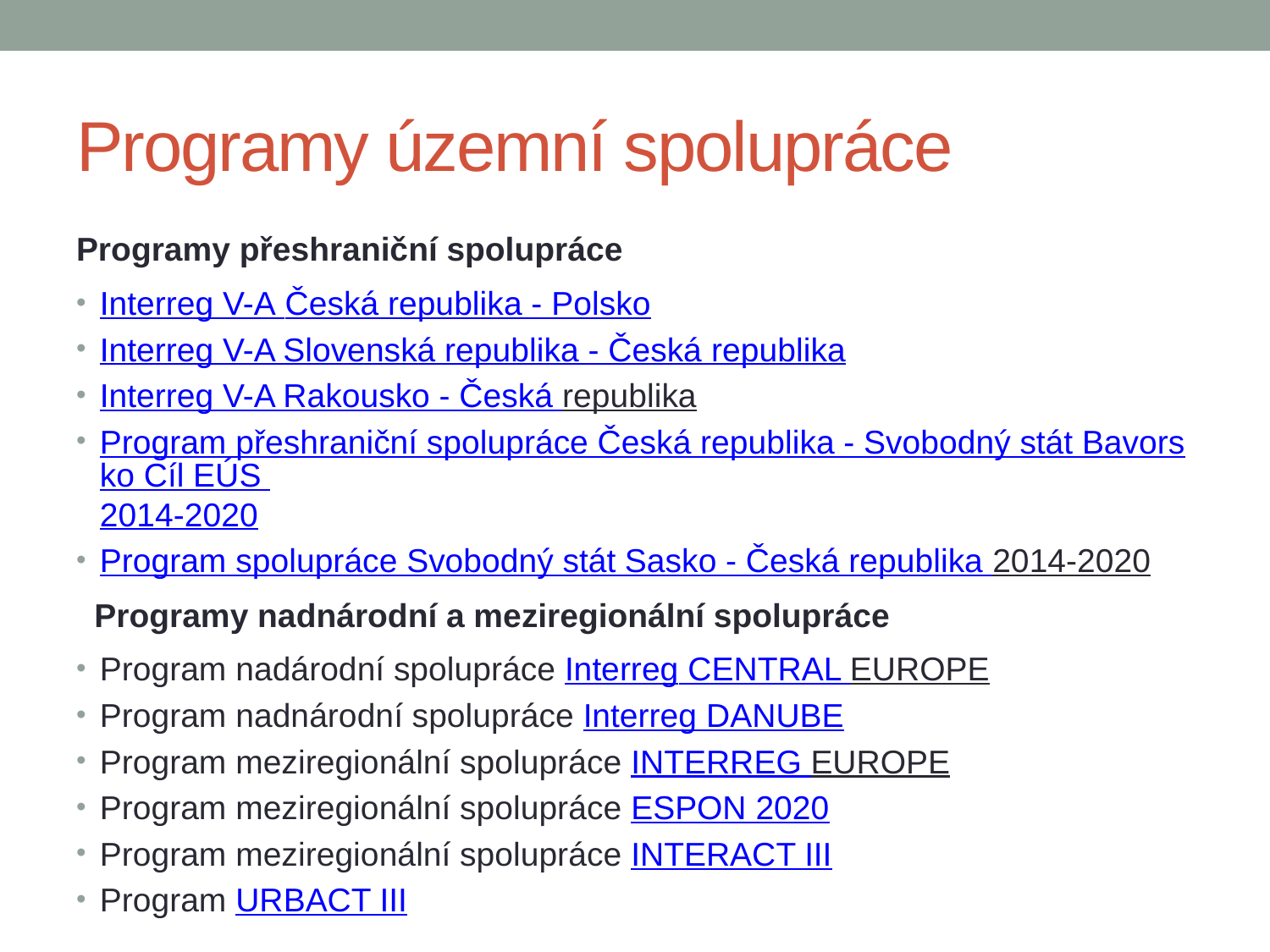

# Programy územní spolupráce
Programy přeshraniční spolupráce
Interreg V-A Česká republika - Polsko
Interreg V-A Slovenská republika - Česká republika
Interreg V-A Rakousko - Česká republika
Program přeshraniční spolupráce Česká republika - Svobodný stát Bavorsko Cíl EÚS 2014-2020
Program spolupráce Svobodný stát Sasko - Česká republika 2014-2020
  Programy nadnárodní a meziregionální spolupráce
Program nadárodní spolupráce Interreg CENTRAL EUROPE
Program nadnárodní spolupráce Interreg DANUBE
Program meziregionální spolupráce INTERREG EUROPE
Program meziregionální spolupráce ESPON 2020
Program meziregionální spolupráce INTERACT III
Program URBACT III